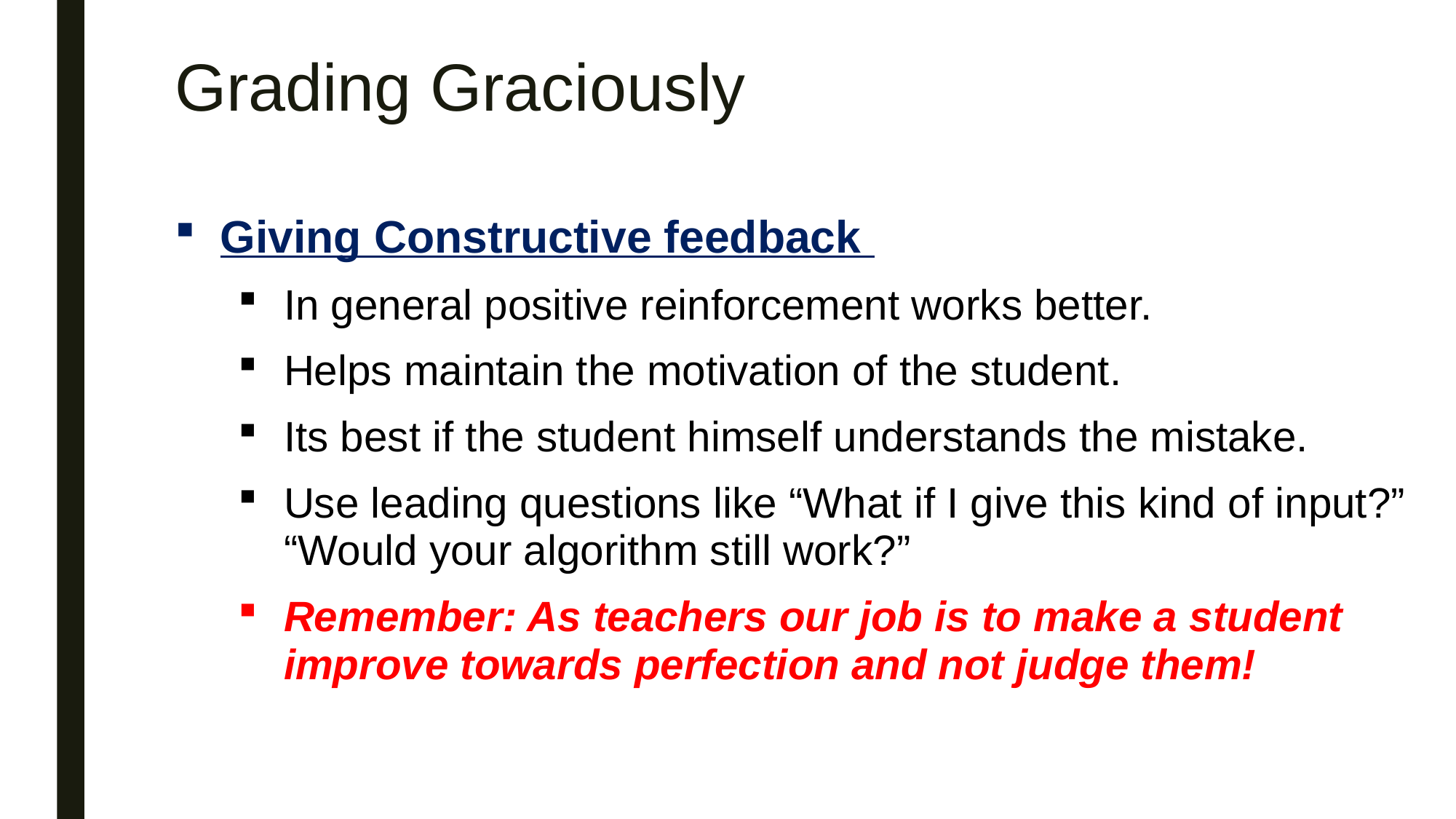

# Grading Graciously

Giving Constructive feedback
In general positive reinforcement works better.
Helps maintain the motivation of the student.
Its best if the student himself understands the mistake.
Use leading questions like “What if I give this kind of input?” “Would your algorithm still work?”
Remember: As teachers our job is to make a student improve towards perfection and not judge them!